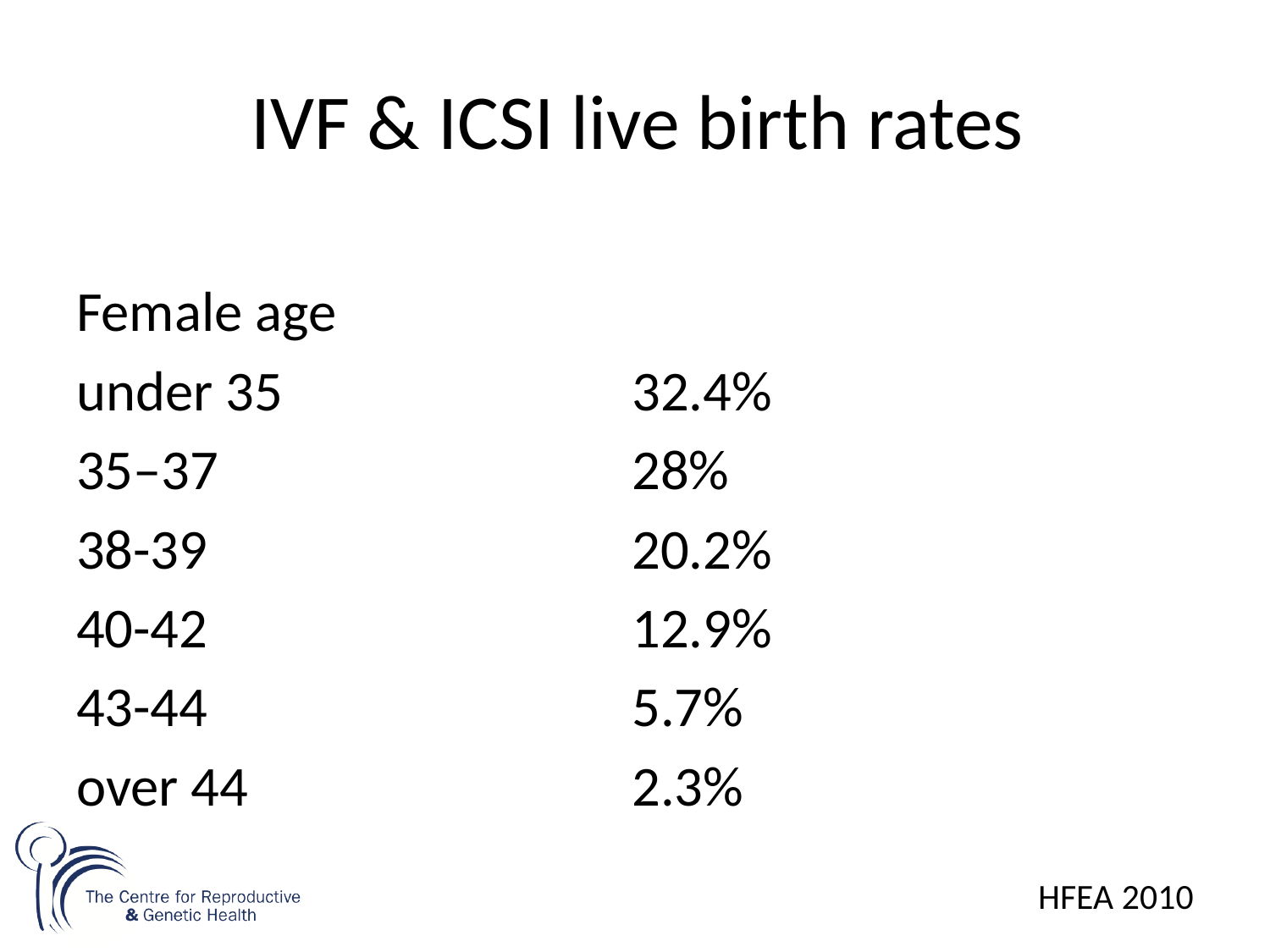

# IVF & ICSI live birth rates
Female age
under 35			32.4%
35–37				28%
38-39				20.2%
40-42				12.9%
43-44				5.7%
over 44				2.3%

HFEA 2010